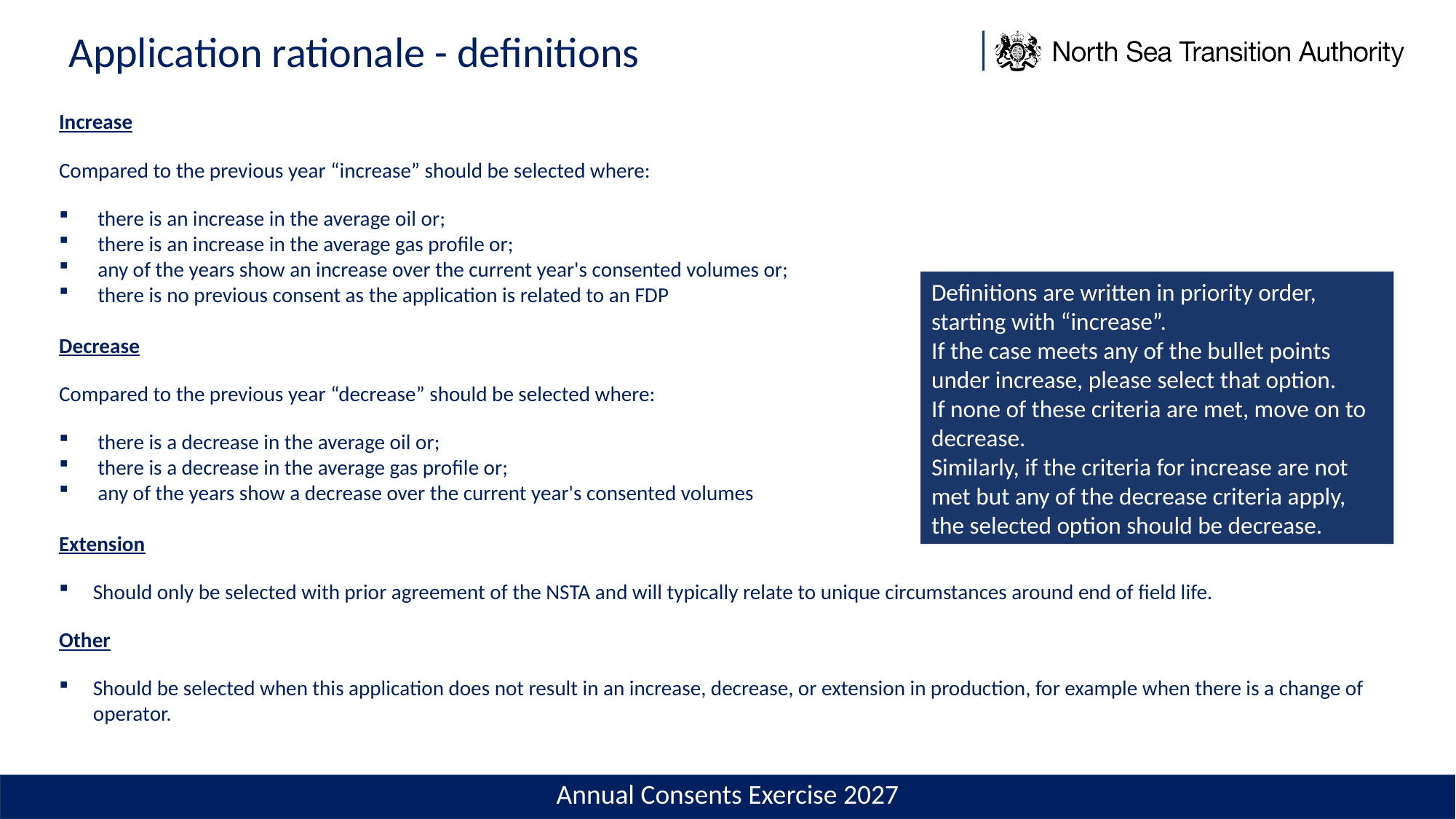

# Application rationale - definitions
Increase
Compared to the previous year “increase” should be selected where:
 there is an increase in the average oil or;
 there is an increase in the average gas profile or;
 any of the years show an increase over the current year's consented volumes or;
 there is no previous consent as the application is related to an FDP

Decrease
Compared to the previous year “decrease” should be selected where:
 there is a decrease in the average oil or;
 there is a decrease in the average gas profile or;
 any of the years show a decrease over the current year's consented volumes

Extension
Should only be selected with prior agreement of the NSTA and will typically relate to unique circumstances around end of field life.
Other
Should be selected when this application does not result in an increase, decrease, or extension in production, for example when there is a change of operator.

Definitions are written in priority order, starting with “increase”.
If the case meets any of the bullet points under increase, please select that option.
If none of these criteria are met, move on to decrease.
Similarly, if the criteria for increase are not met but any of the decrease criteria apply, the selected option should be decrease.
Annual Consents Exercise 2027